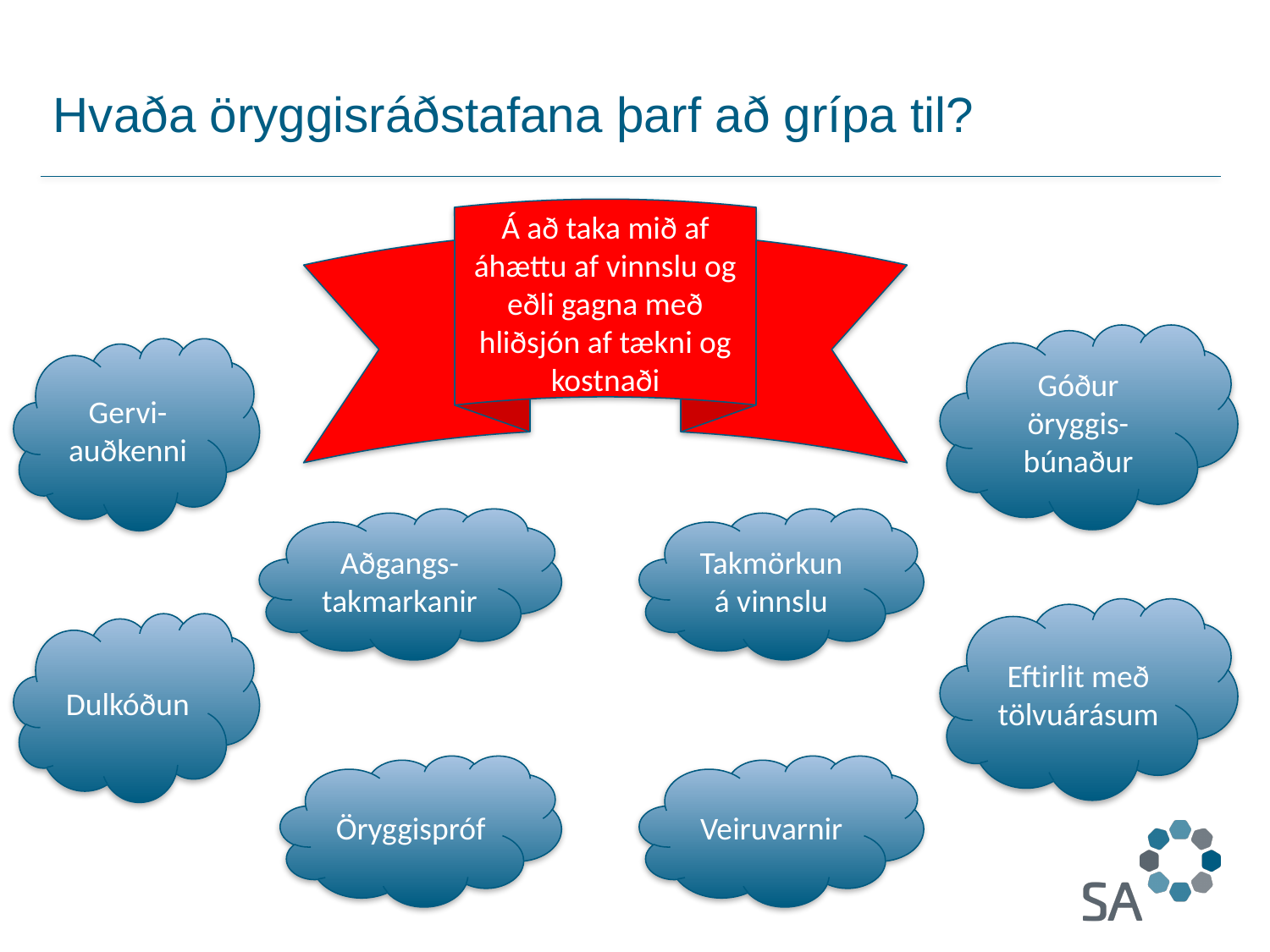

# Hvaða öryggisráðstafana þarf að grípa til?

Á að taka mið af áhættu af vinnslu og eðli gagna með hliðsjón af tækni og kostnaði
Góður öryggis-búnaður
Gervi-auðkenni
Aðgangs-takmarkanir
Takmörkun á vinnslu
Eftirlit með tölvuárásum
Dulkóðun
Öryggispróf
Veiruvarnir